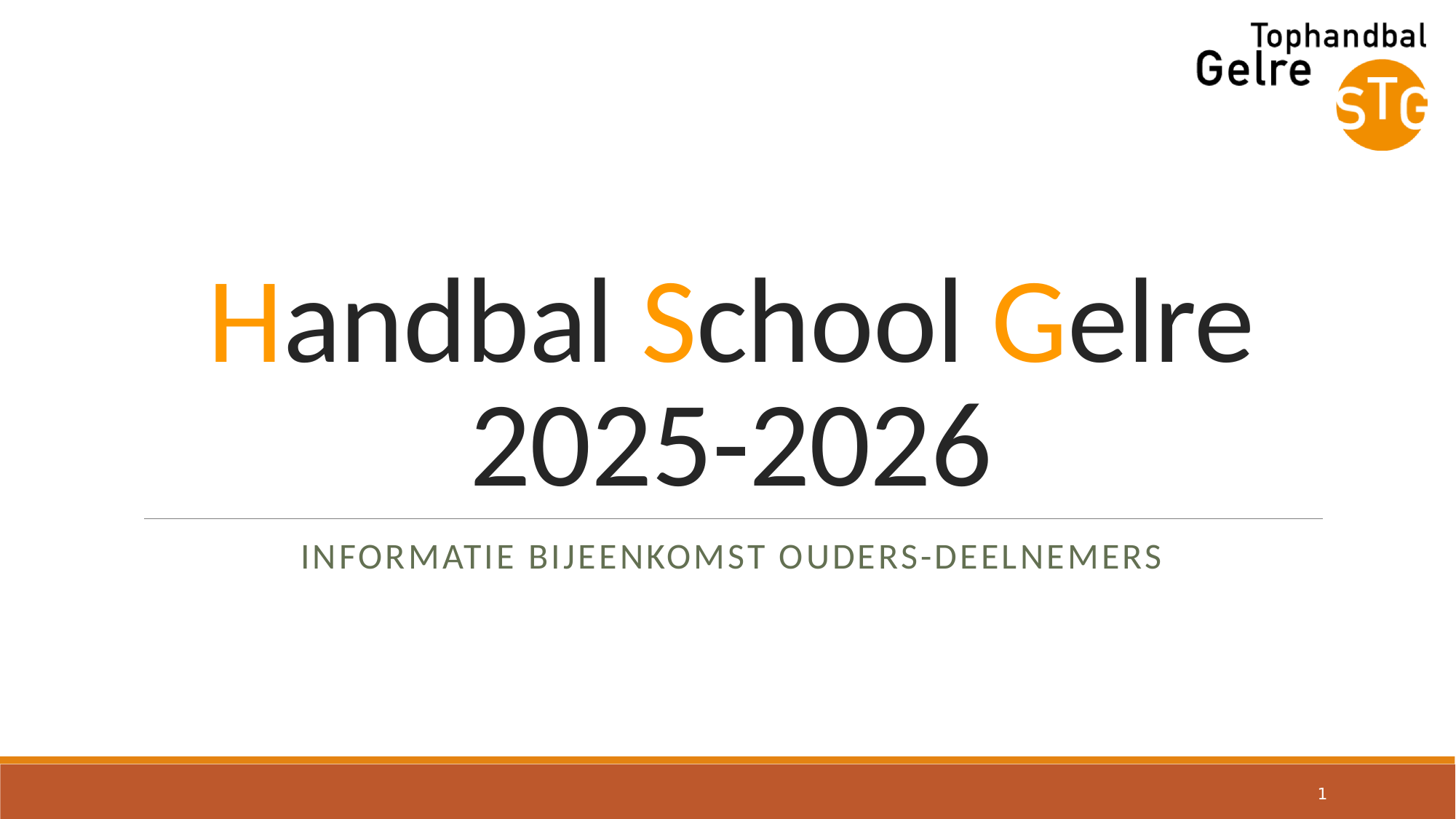

# Handbal School Gelre 2025-2026
Informatie bijeenkomst ouders-deelnemers
1